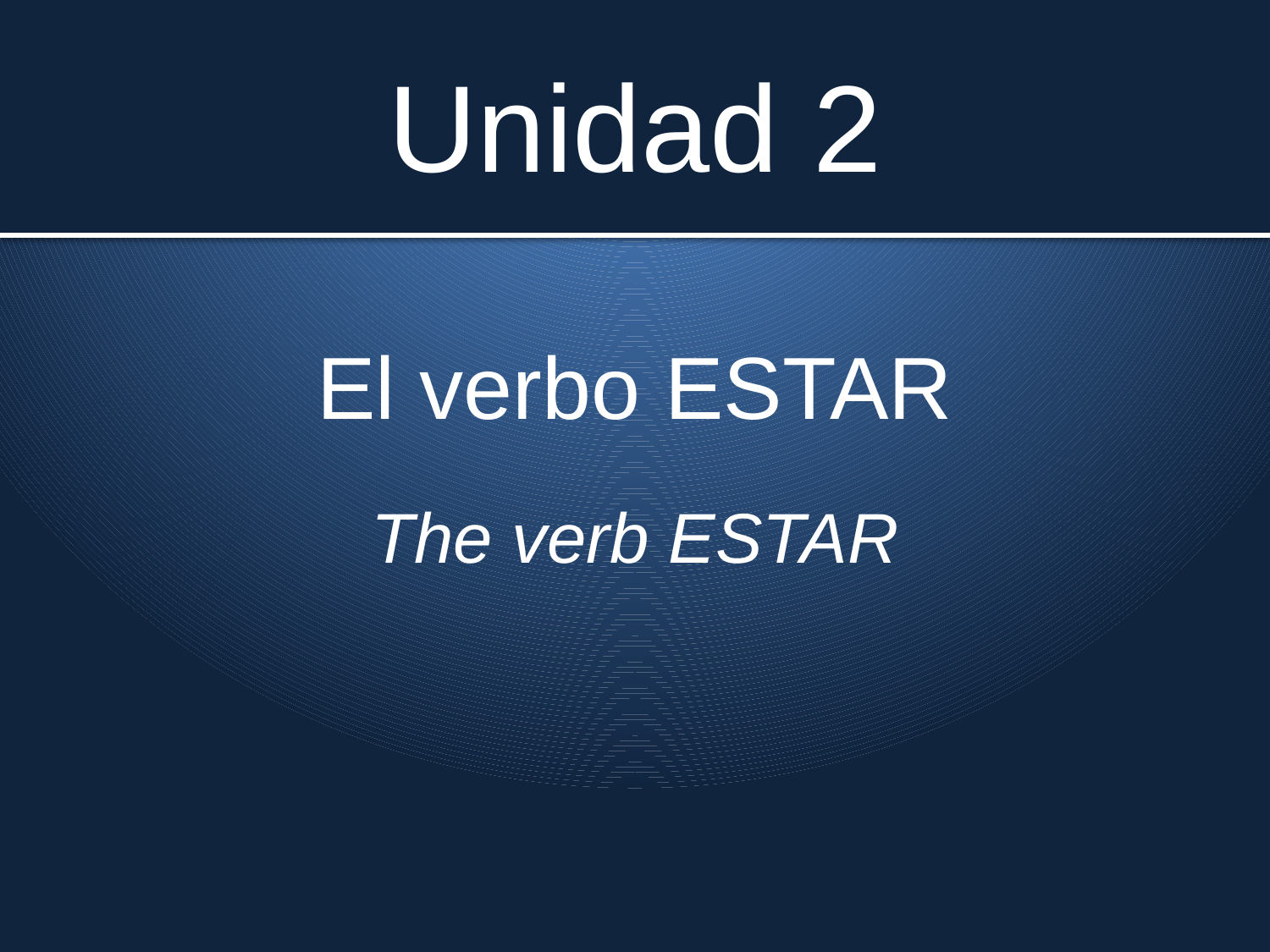

# Unidad 2
El verbo ESTAR
The verb ESTAR